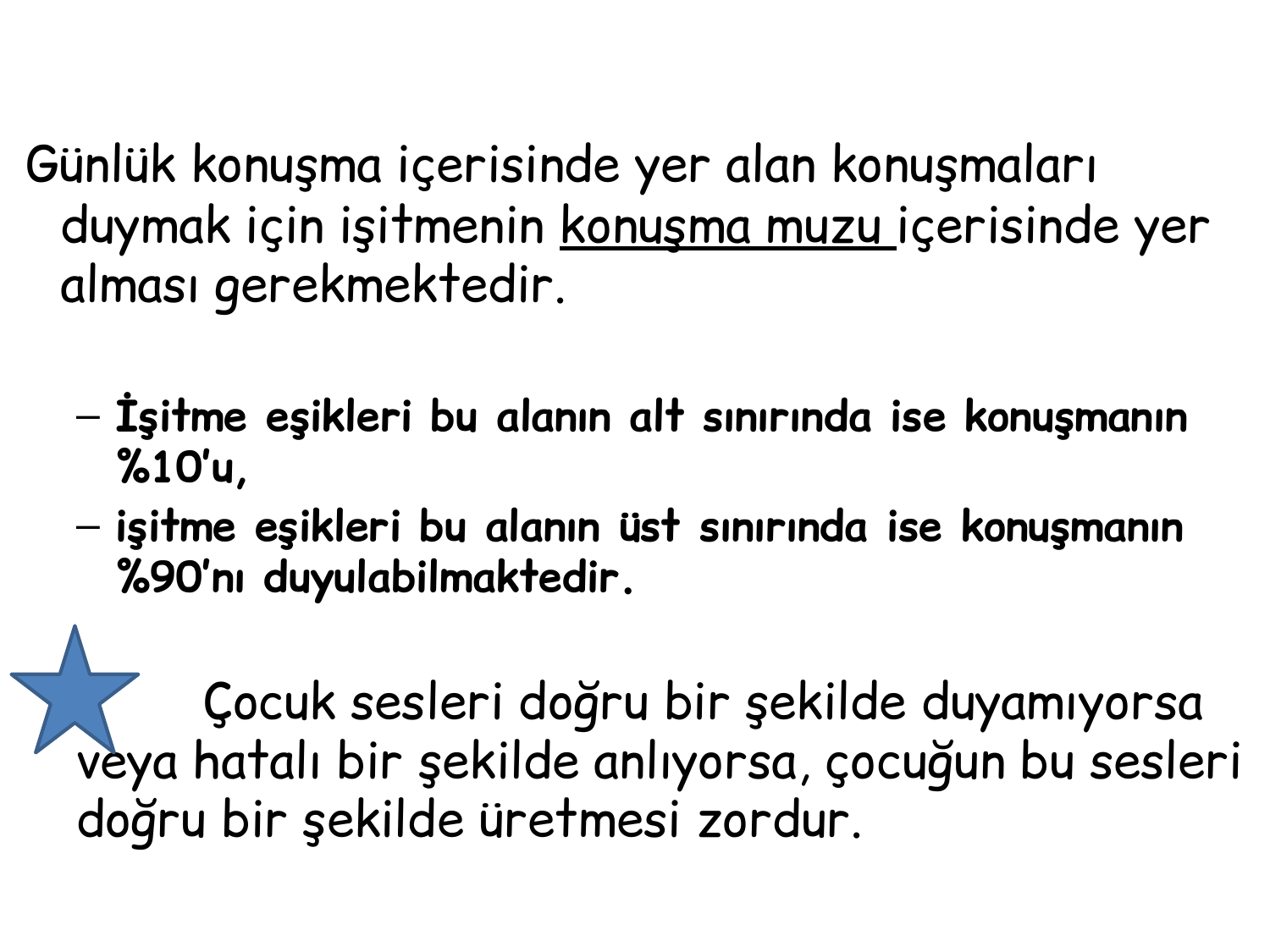

Günlük konuşma içerisinde yer alan konuşmaları duymak için işitmenin konuşma muzu içerisinde yer alması gerekmektedir.

İşitme eşikleri bu alanın alt sınırında ise konuşmanın %10’u,
işitme eşikleri bu alanın üst sınırında ise konuşmanın %90’nı duyulabilmaktedir.

	Çocuk sesleri doğru bir şekilde duyamıyorsa veya hatalı bir şekilde anlıyorsa, çocuğun bu sesleri doğru bir şekilde üretmesi zordur.